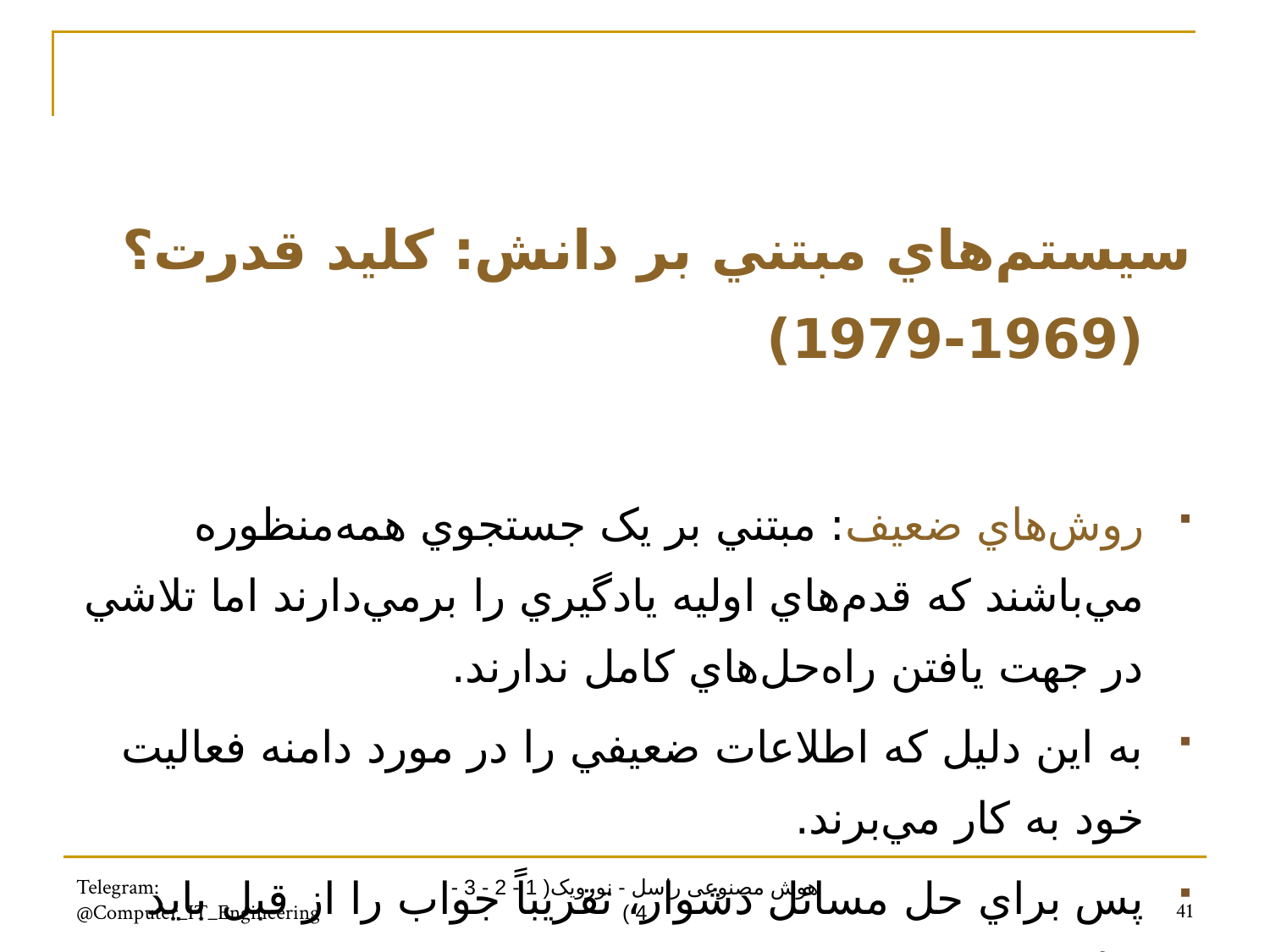

سيستم‌هاي مبتني بر دانش: کليد قدرت؟ (1969-1979)

روش‌هاي ضعيف: مبتني بر يک جستجوي همه‌منظوره مي‌باشند که قدم‌هاي اوليه يادگيري را برمي‌دارند اما تلاشي در جهت يافتن راه‌حل‌هاي کامل ندارند.
به اين دليل که اطلاعات ضعيفي را در مورد دامنه فعاليت خود به کار مي‌برند.
پس براي حل مسائل دشوار، تقريباً جواب را از قبل بايد بدانيم.
برنامه DENDRAL از برنامه‌هايي است که از اين رهيافت استفاده مي‌کند.
Telegram: @Computer_IT_Engineering
41
هوش مصنوعی راسل - نورویک( 1 - 2 - 3 - 4 )